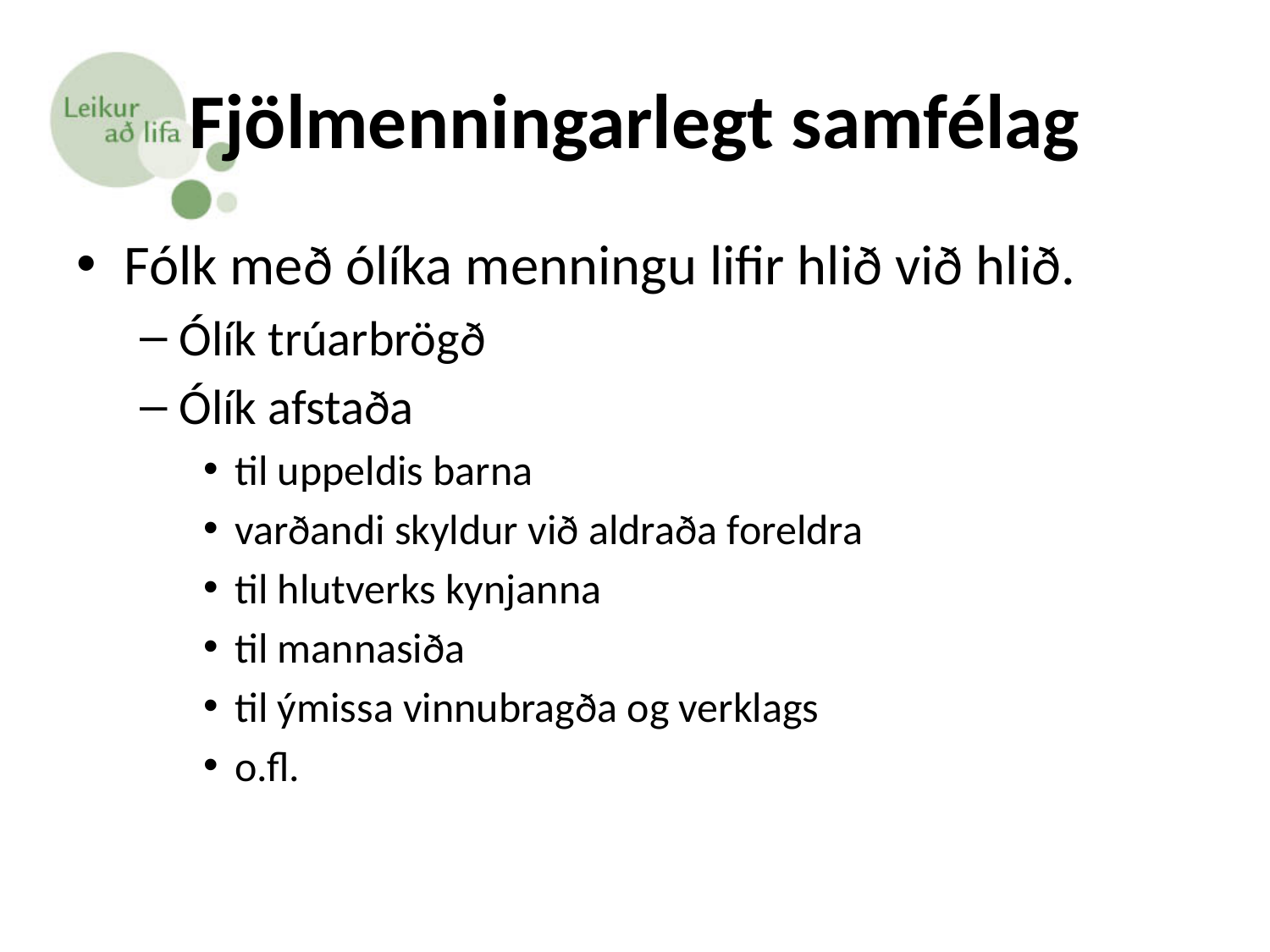

# Fjölmenningarlegt samfélag
Fólk með ólíka menningu lifir hlið við hlið.
Ólík trúarbrögð
Ólík afstaða
til uppeldis barna
varðandi skyldur við aldraða foreldra
til hlutverks kynjanna
til mannasiða
til ýmissa vinnubragða og verklags
o.fl.